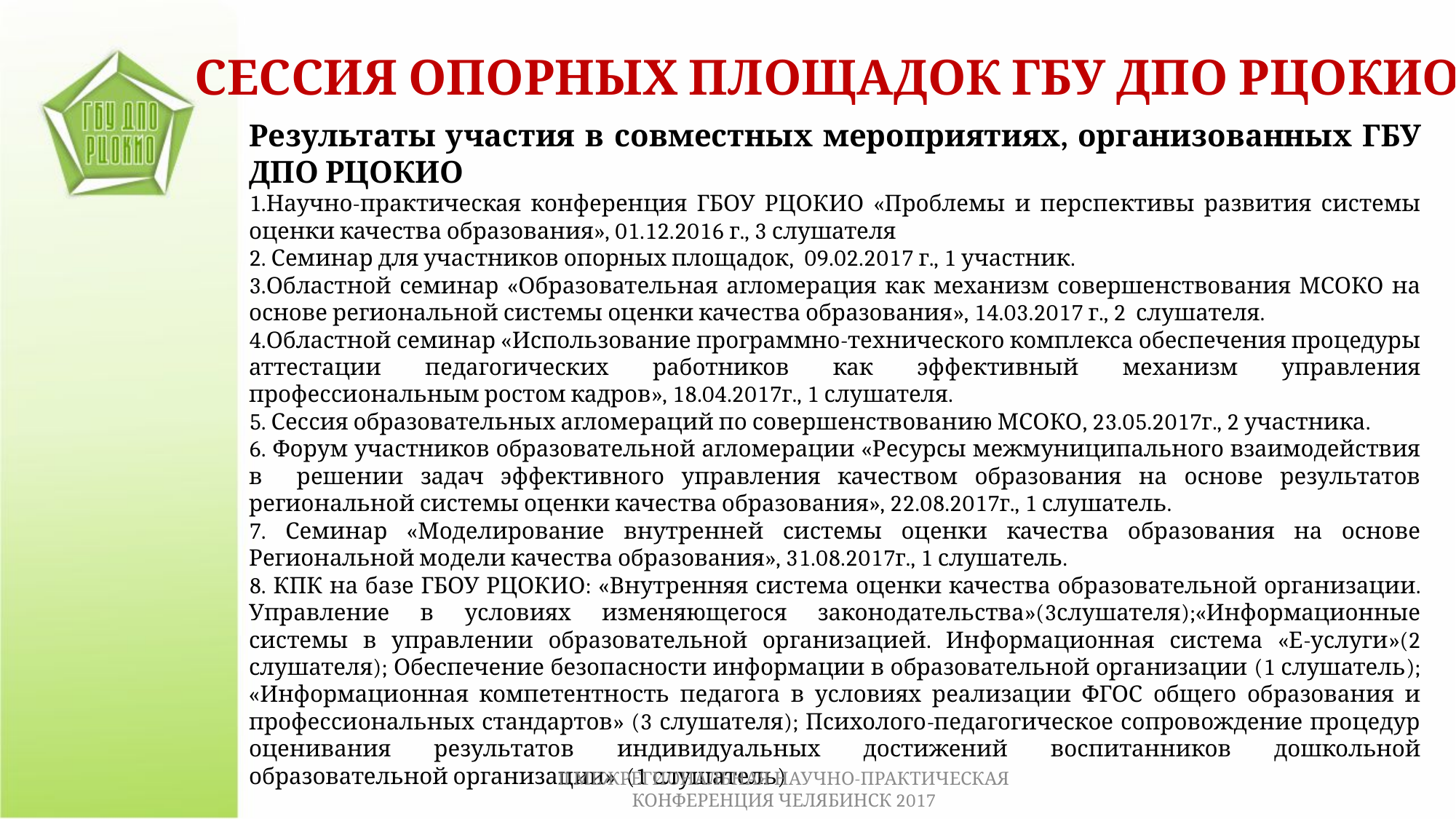

СЕССИЯ ОПОРНЫХ ПЛОЩАДОК ГБУ ДПО РЦОКИО
Результаты участия в совместных мероприятиях, организованных ГБУ ДПО РЦОКИО
1.Научно-практическая конференция ГБОУ РЦОКИО «Проблемы и перспективы развития системы оценки качества образования», 01.12.2016 г., 3 слушателя
2. Семинар для участников опорных площадок,  09.02.2017 г., 1 участник.
3.Областной семинар «Образовательная агломерация как механизм совершенствования МСОКО на основе региональной системы оценки качества образования», 14.03.2017 г., 2  слушателя.
4.Областной семинар «Использование программно-технического комплекса обеспечения процедуры аттестации педагогических работников как эффективный механизм управления профессиональным ростом кадров», 18.04.2017г., 1 слушателя.
5. Сессия образовательных агломераций по совершенствованию МСОКО, 23.05.2017г., 2 участника.
6. Форум участников образовательной агломерации «Ресурсы межмуниципального взаимодействия в  решении задач эффективного управления качеством образования на основе результатов региональной системы оценки качества образования», 22.08.2017г., 1 слушатель.
7. Семинар «Моделирование внутренней системы оценки качества образования на основе Региональной модели качества образования», 31.08.2017г., 1 слушатель.
8. КПК на базе ГБОУ РЦОКИО: «Внутренняя система оценки качества образовательной организации. Управление в условиях изменяющегося законодательства»(3слушателя);«Информационные системы в управлении образовательной организацией. Информационная система «Е-услуги»(2 слушателя); Обеспечение безопасности информации в образовательной организации (1 слушатель); «Информационная компетентность педагога в условиях реализации ФГОС общего образования и профессиональных стандартов» (3 слушателя); Психолого-педагогическое сопровождение процедур оценивания результатов индивидуальных достижений воспитанников дошкольной образовательной организации»  (1 слушатель)

II МЕЖРЕГИОНАЛЬНАЯ НАУЧНО-ПРАКТИЧЕСКАЯ КОНФЕРЕНЦИЯ ЧЕЛЯБИНСК 2017